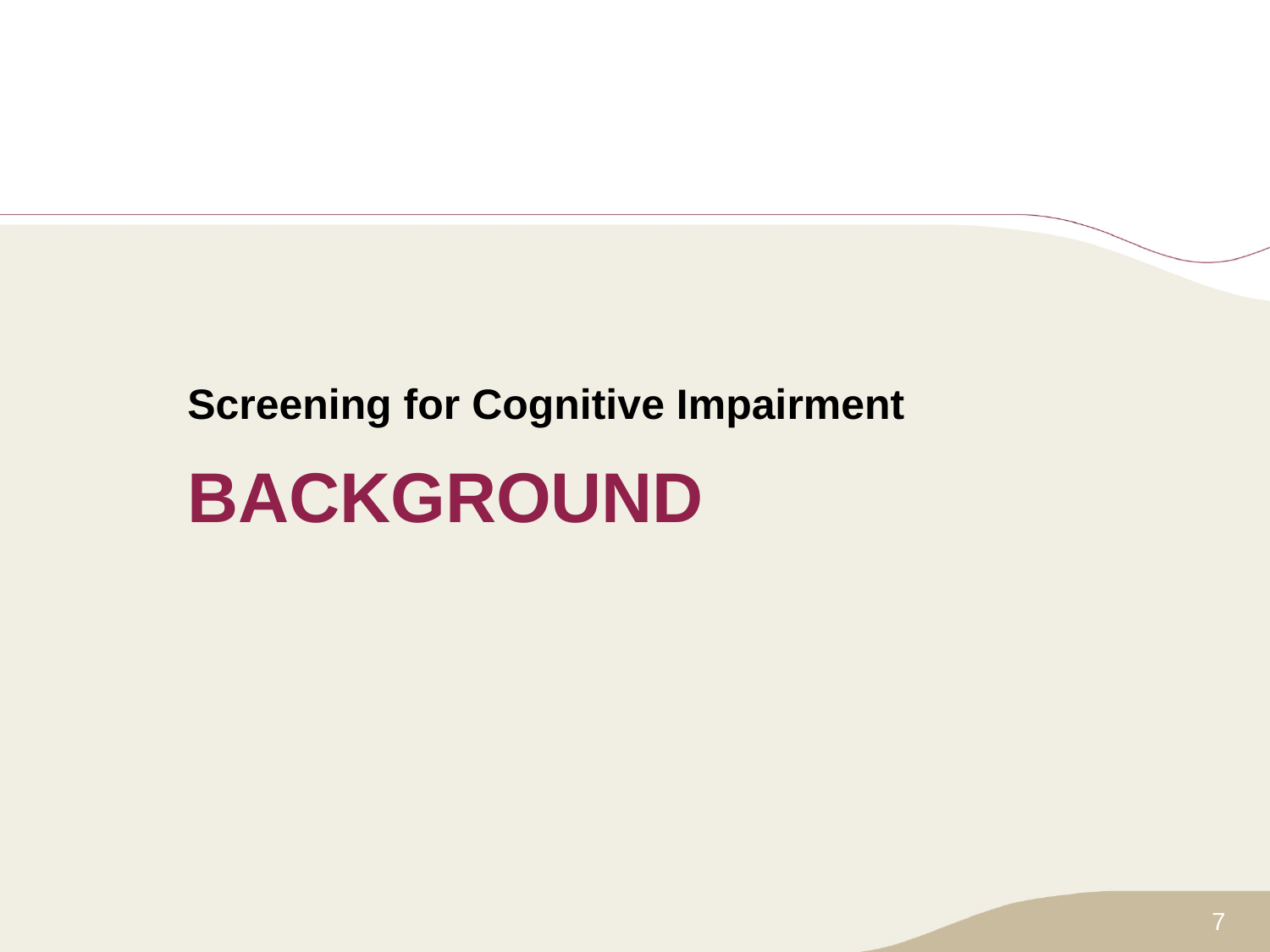

Screening for Cognitive Impairment
# BACKGROUND
7